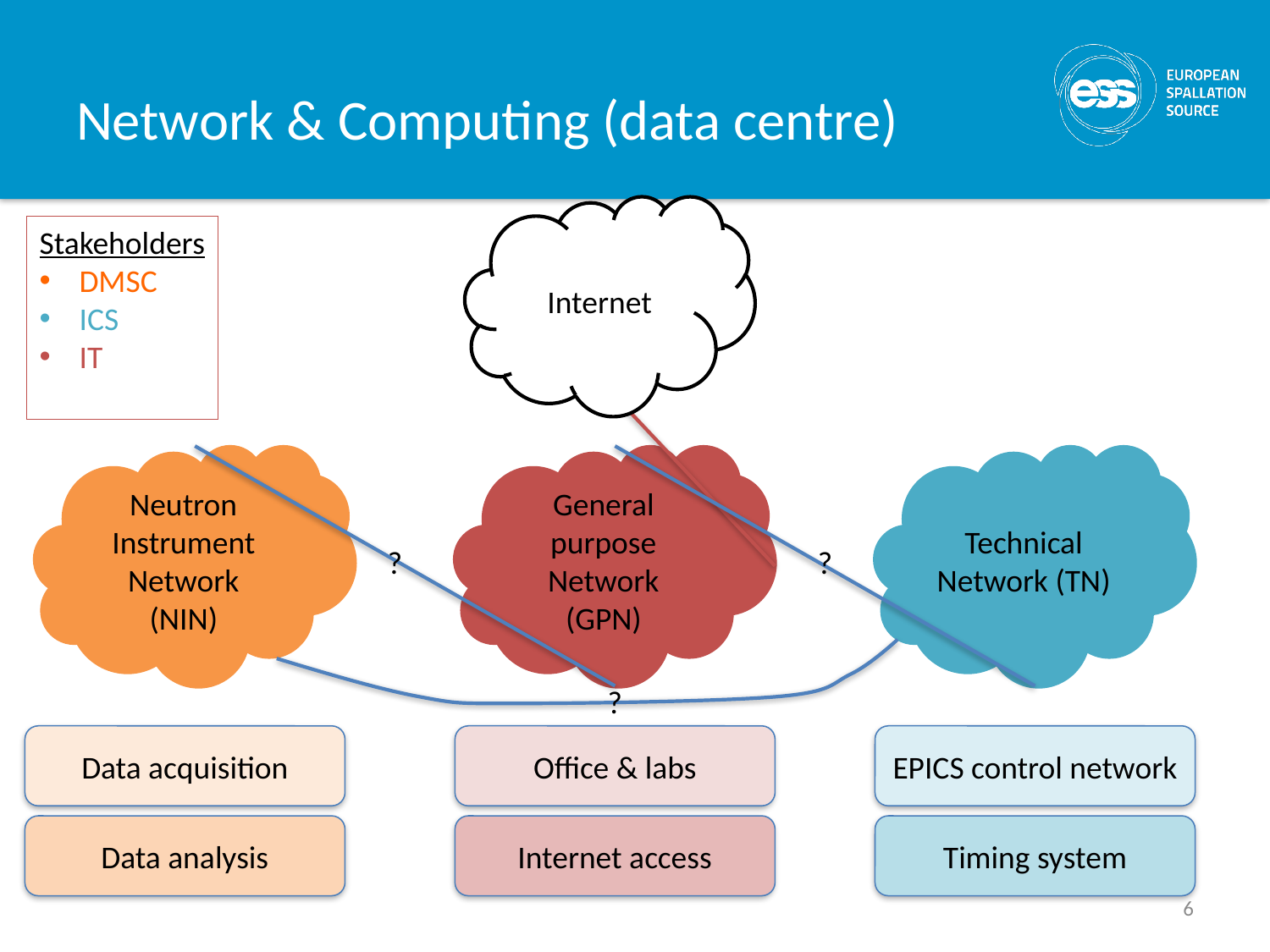

# Network & Computing (data centre)
Internet
Stakeholders
DMSC
ICS
IT

Neutron Instrument Network (NIN)
General purpose Network
(GPN)
Technical Network (TN)
?
?

?
Data acquisition
Office & labs
EPICS control network
Data analysis
Internet access
Timing system
6